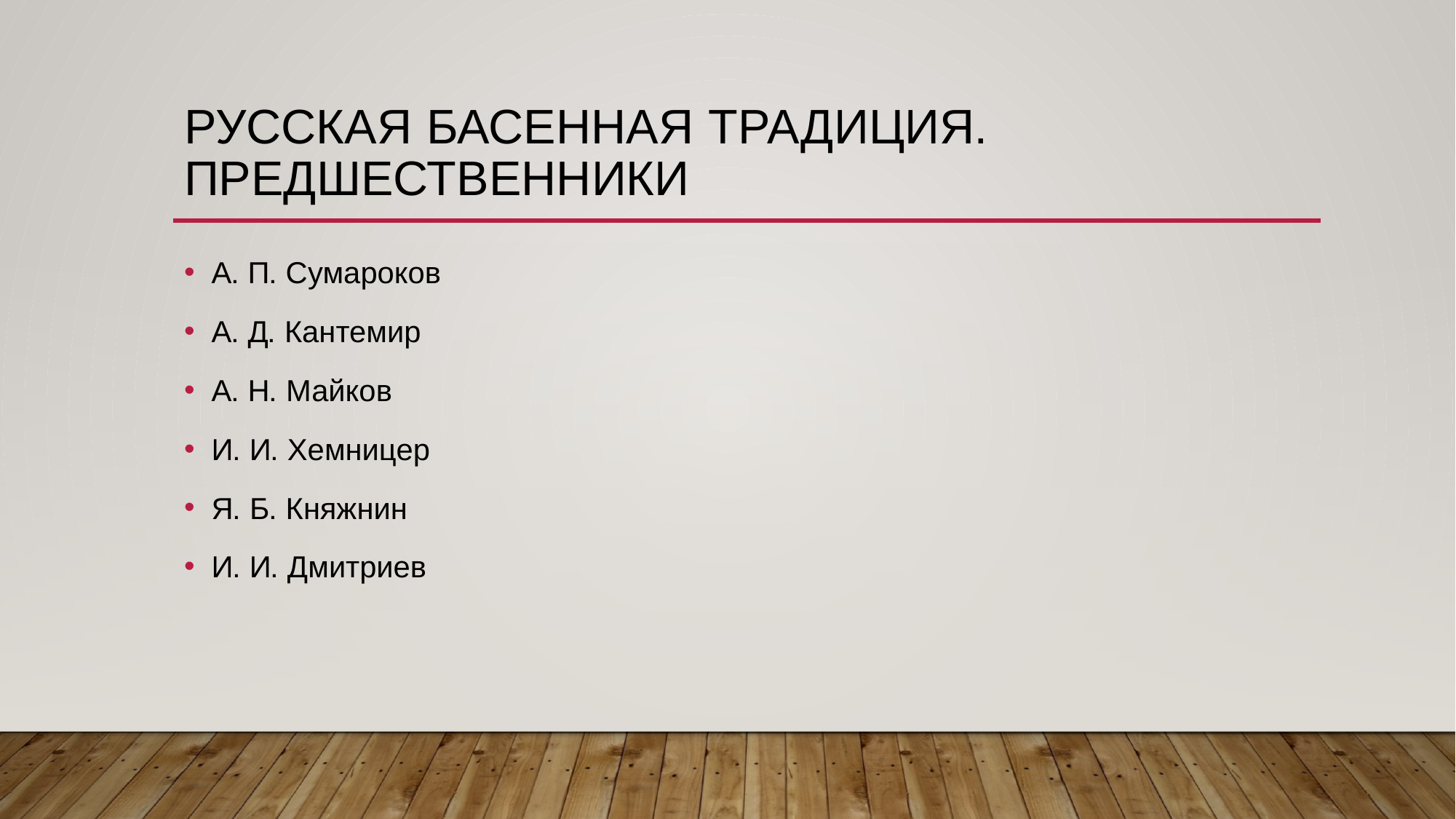

# Русская басенная традиция. Предшественники
А. П. Сумароков
А. Д. Кантемир
А. Н. Майков
И. И. Хемницер
Я. Б. Княжнин
И. И. Дмитриев